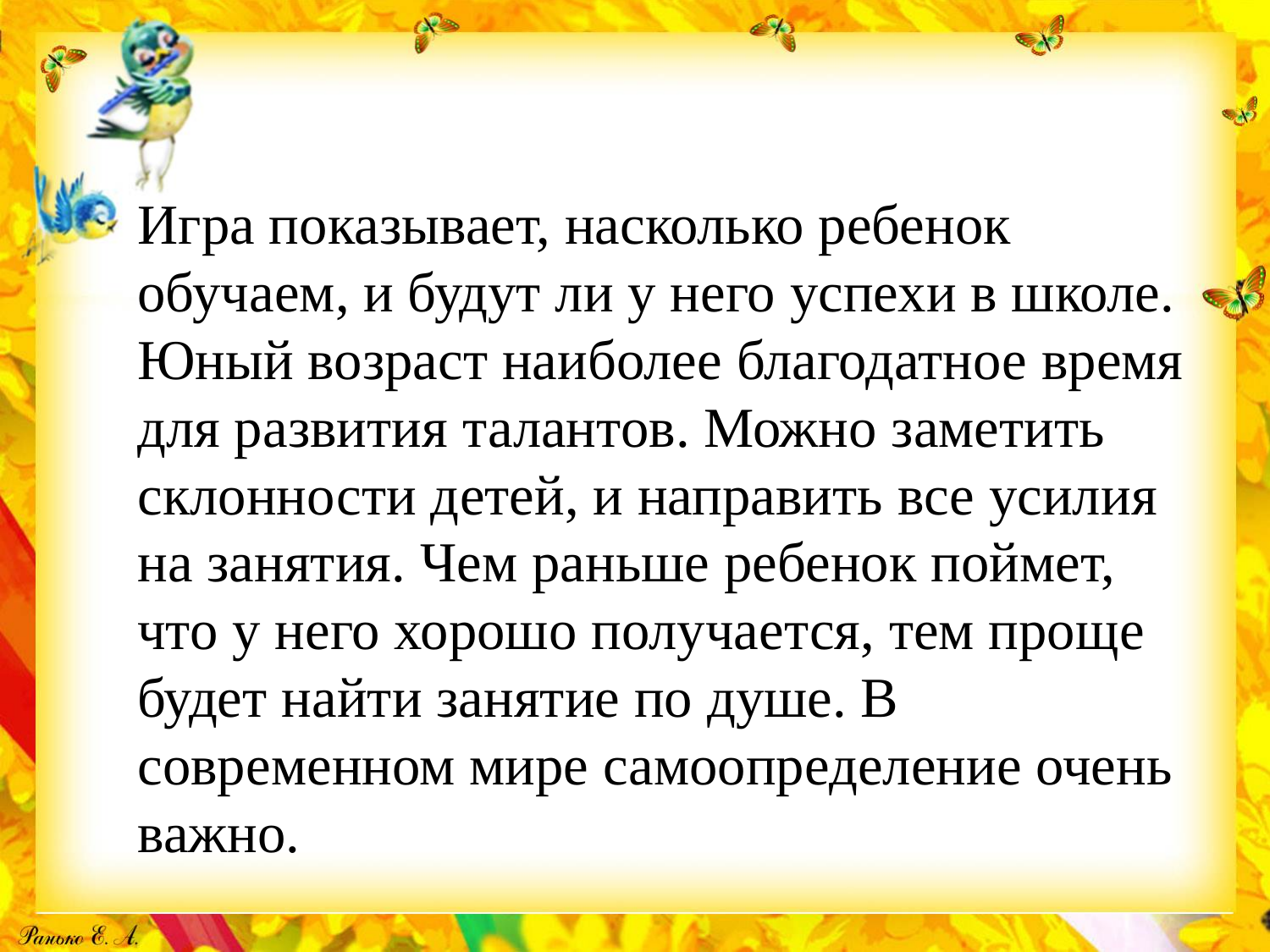

#
Игра показывает, насколько ребенок обучаем, и будут ли у него успехи в школе. Юный возраст наиболее благодатное время для развития талантов. Можно заметить склонности детей, и направить все усилия на занятия. Чем раньше ребенок поймет, что у него хорошо получается, тем проще будет найти занятие по душе. В современном мире самоопределение очень важно.